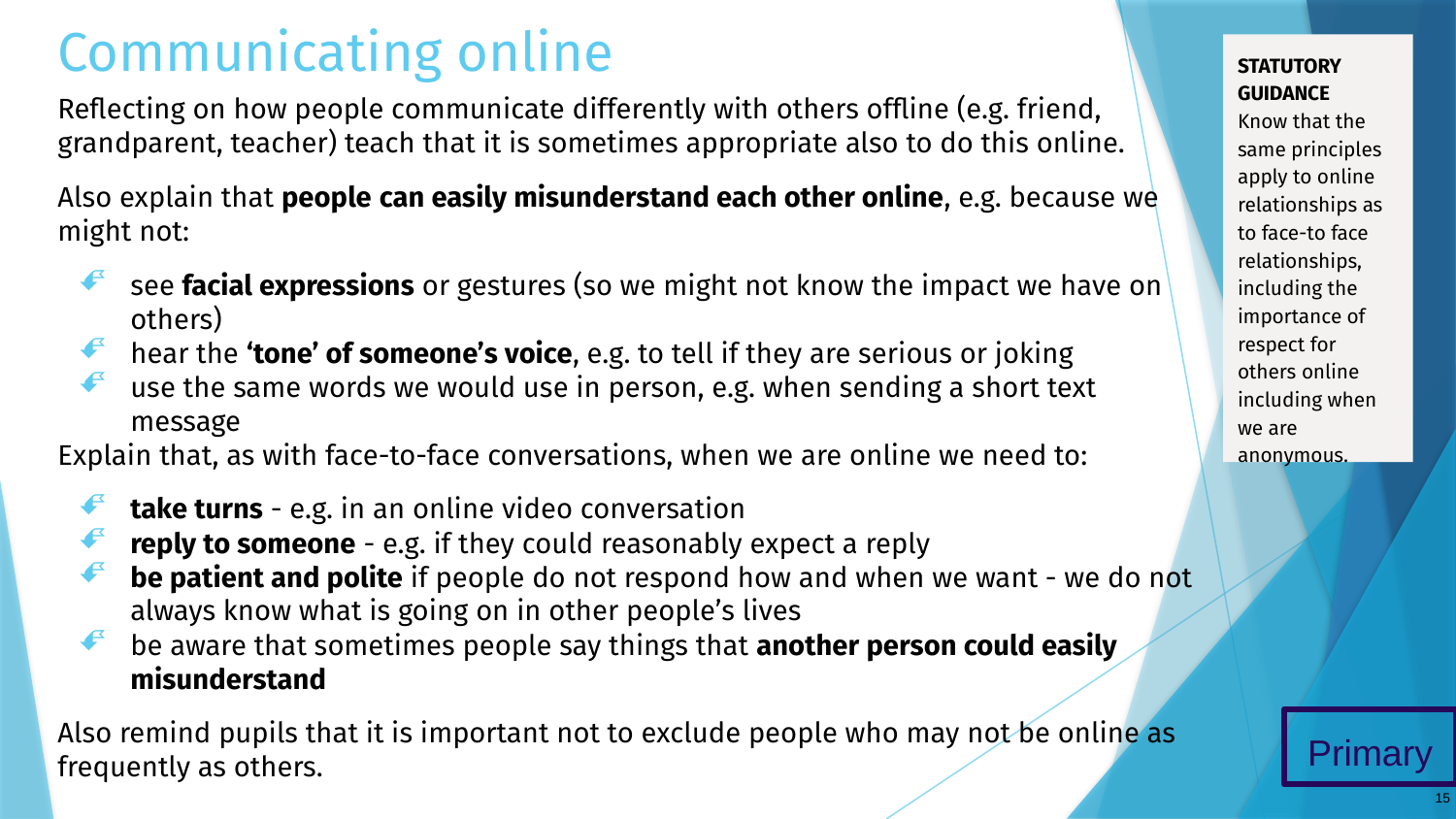

# Communicating online
STATUTORY GUIDANCE
Know that the same principles apply to online relationships as to face-to face relationships, including the importance of respect for others online including when we are anonymous.

Reflecting on how people communicate differently with others offline (e.g. friend, grandparent, teacher) teach that it is sometimes appropriate also to do this online.
Also explain that people can easily misunderstand each other online, e.g. because we might not:
see facial expressions or gestures (so we might not know the impact we have on others)
hear the ‘tone’ of someone’s voice, e.g. to tell if they are serious or joking
use the same words we would use in person, e.g. when sending a short text message
Explain that, as with face-to-face conversations, when we are online we need to:
take turns - e.g. in an online video conversation
reply to someone - e.g. if they could reasonably expect a reply
be patient and polite if people do not respond how and when we want - we do not always know what is going on in other people’s lives
be aware that sometimes people say things that another person could easily misunderstand
Also remind pupils that it is important not to exclude people who may not be online as frequently as others.

Primary
15